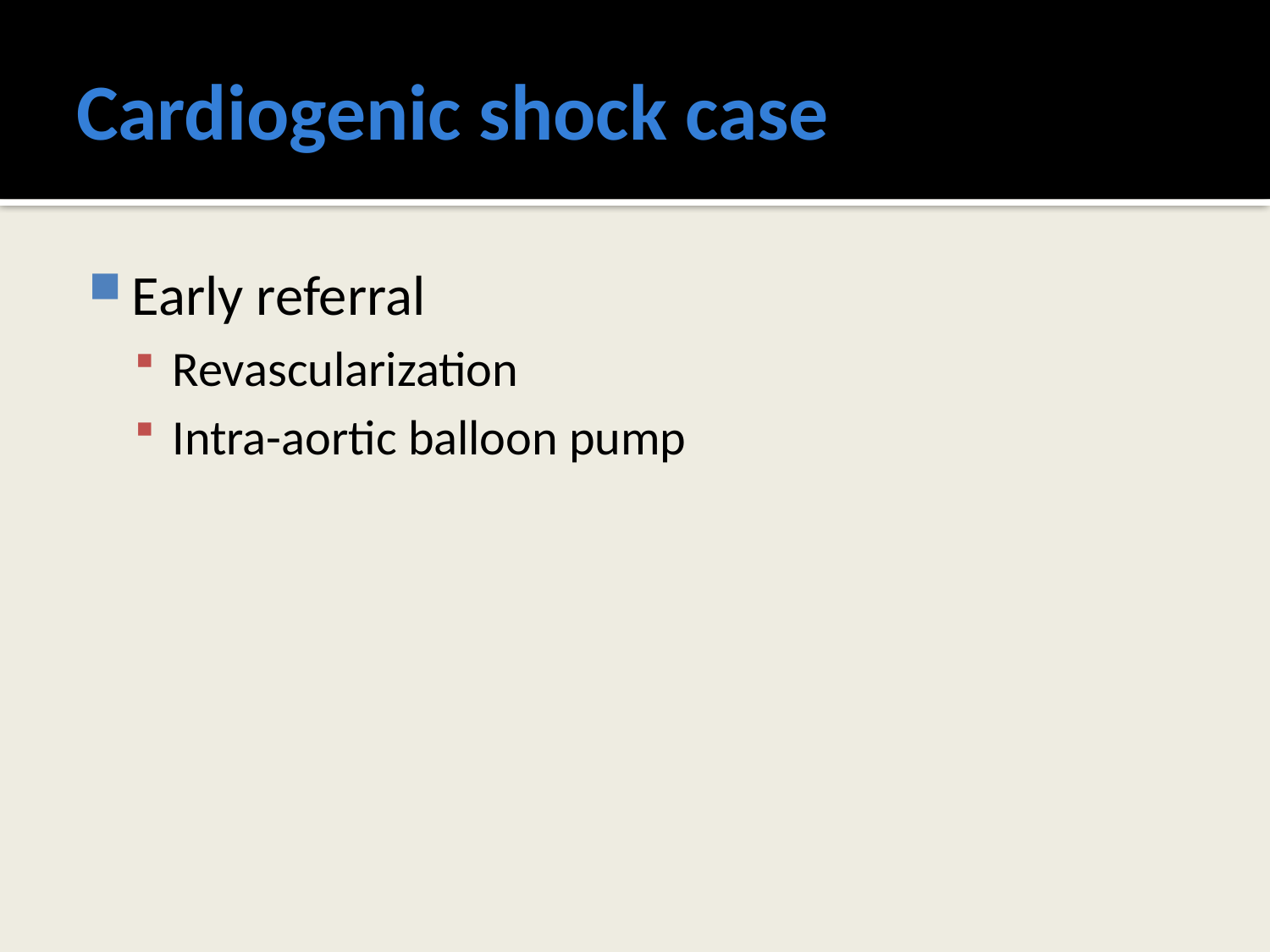

# Cardiogenic shock case
Early referral
Revascularization
Intra-aortic balloon pump